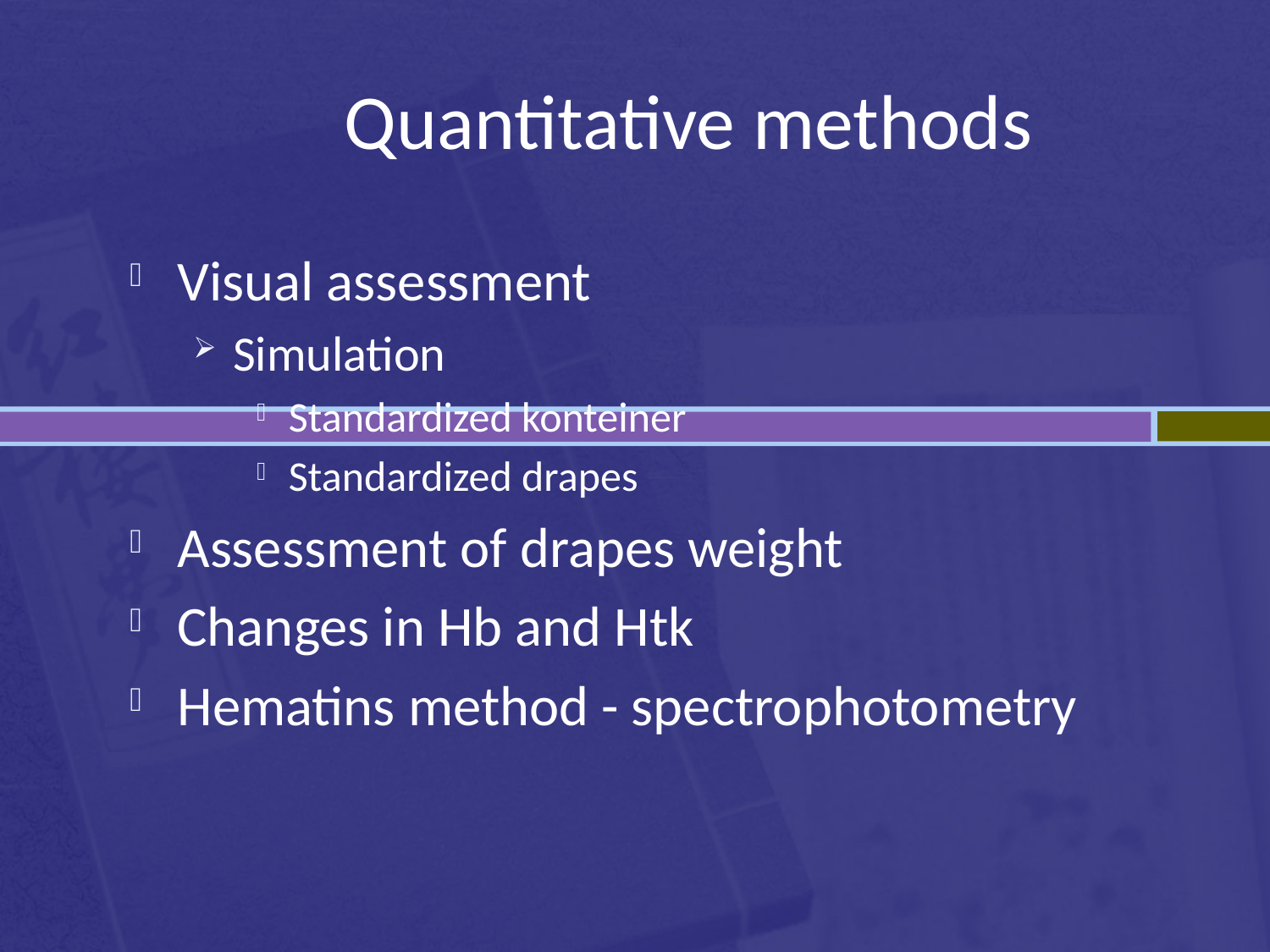

Quantitative methods
Visual assessment
Simulation
Standardized konteiner
Standardized drapes
Assessment of drapes weight
Changes in Hb and Htk
Hematins method - spectrophotometry